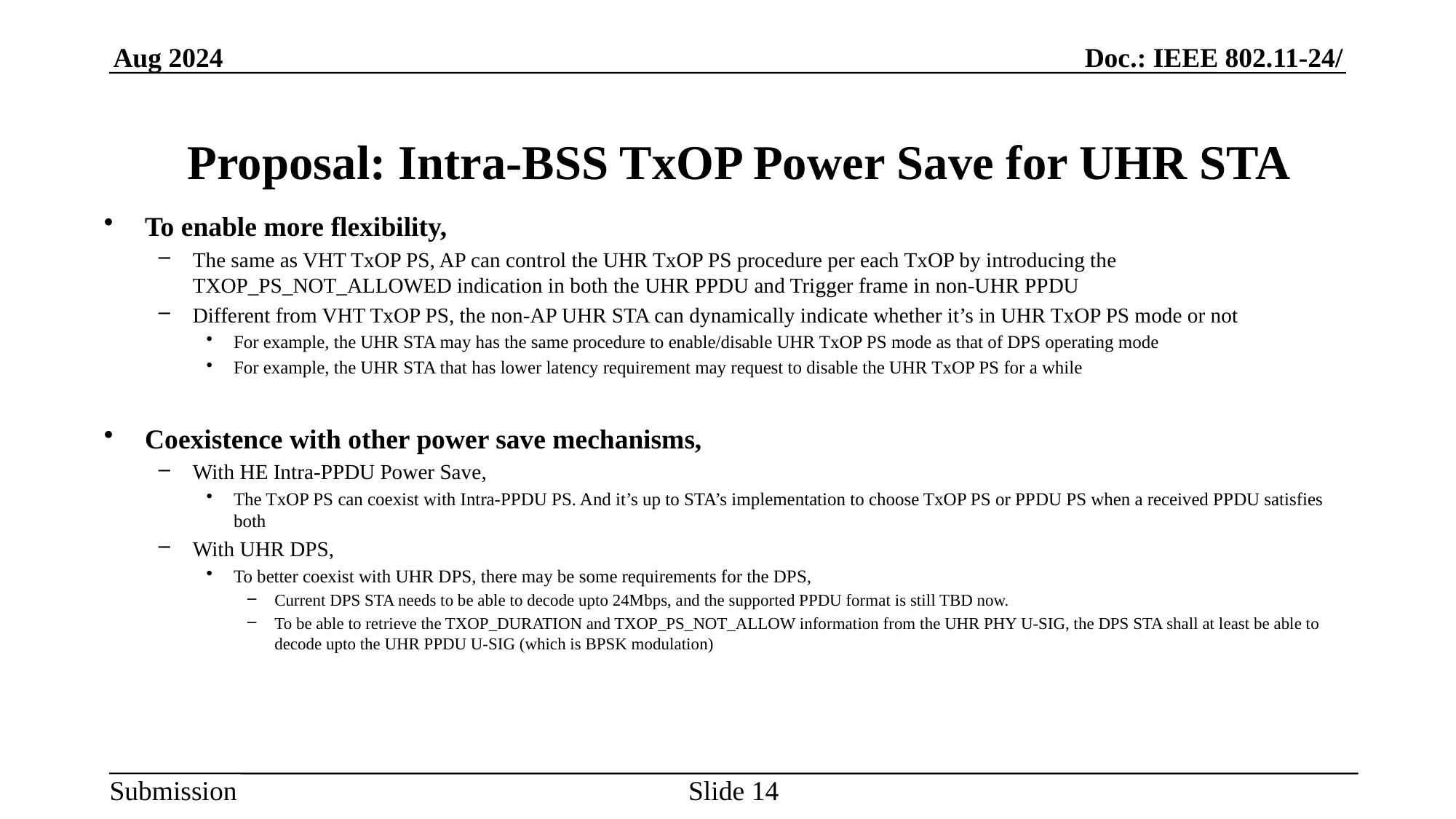

# Proposal: Intra-BSS TxOP Power Save for UHR STA
To enable more flexibility,
The same as VHT TxOP PS, AP can control the UHR TxOP PS procedure per each TxOP by introducing the TXOP_PS_NOT_ALLOWED indication in both the UHR PPDU and Trigger frame in non-UHR PPDU
Different from VHT TxOP PS, the non-AP UHR STA can dynamically indicate whether it’s in UHR TxOP PS mode or not
For example, the UHR STA may has the same procedure to enable/disable UHR TxOP PS mode as that of DPS operating mode
For example, the UHR STA that has lower latency requirement may request to disable the UHR TxOP PS for a while

Coexistence with other power save mechanisms,
With HE Intra-PPDU Power Save,
The TxOP PS can coexist with Intra-PPDU PS. And it’s up to STA’s implementation to choose TxOP PS or PPDU PS when a received PPDU satisfies both
With UHR DPS,
To better coexist with UHR DPS, there may be some requirements for the DPS,
Current DPS STA needs to be able to decode upto 24Mbps, and the supported PPDU format is still TBD now.
To be able to retrieve the TXOP_DURATION and TXOP_PS_NOT_ALLOW information from the UHR PHY U-SIG, the DPS STA shall at least be able to decode upto the UHR PPDU U-SIG (which is BPSK modulation)

Slide 14